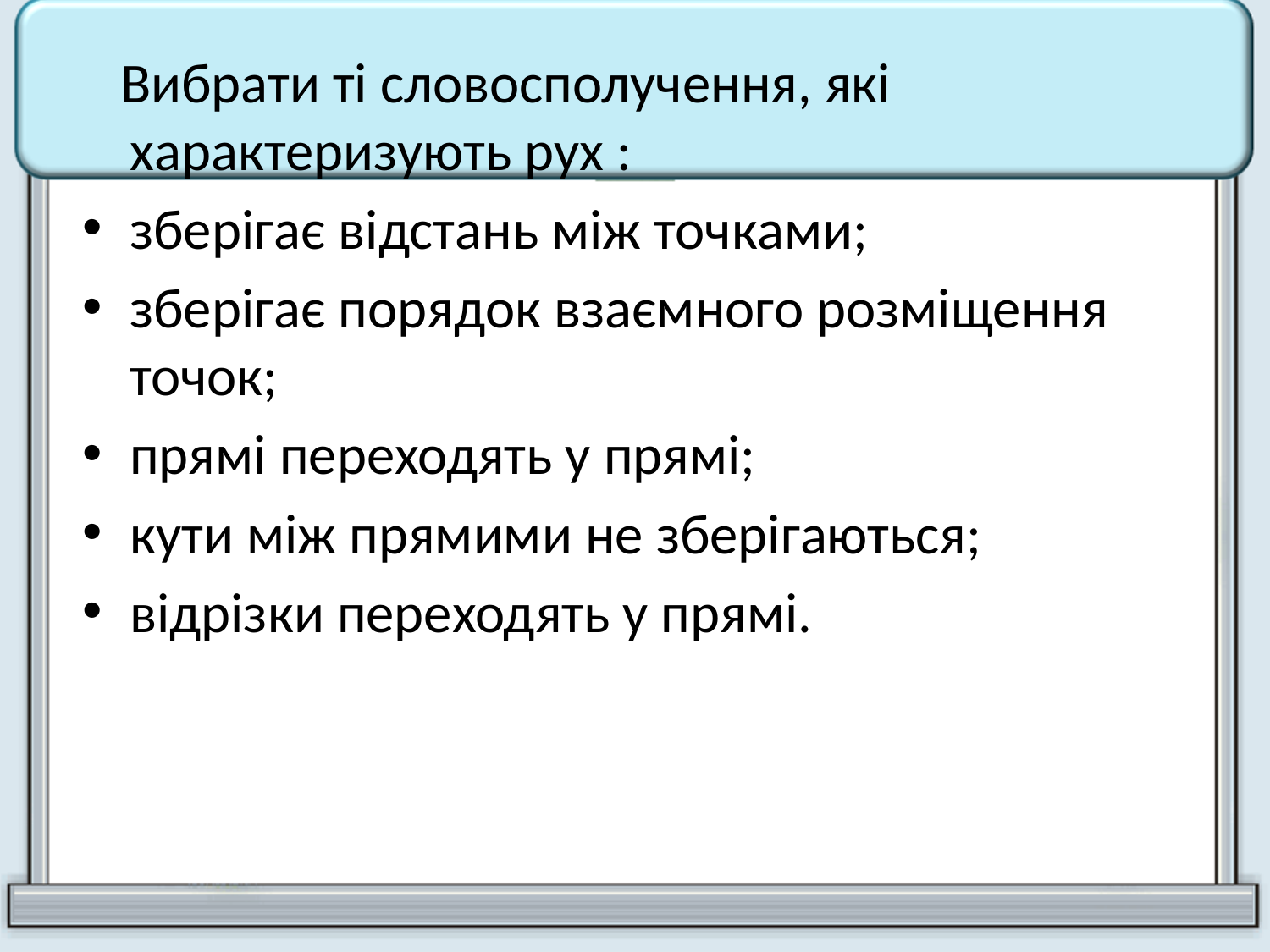

Вибрати ті словосполучення, які характеризують рух :
зберігає відстань між точками;
зберігає порядок взаємного розміщення точок;
прямі переходять у прямі;
кути між прямими не зберігаються;
відрізки переходять у прямі.